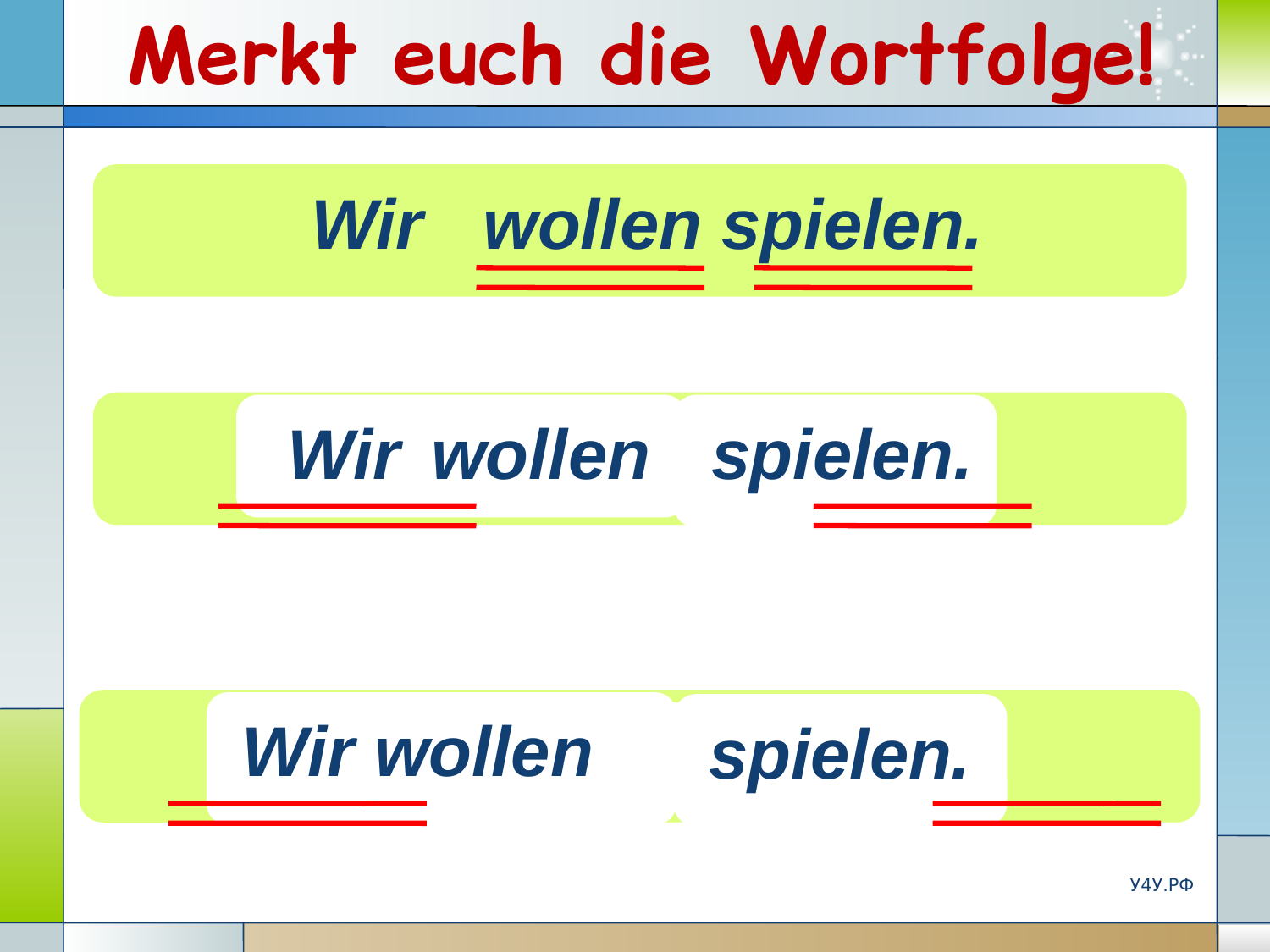

Merkt euch die Wortfolge!
Wir   wollen spielen.
jetzt
Wir  wollen
spielen.
                             nicht
Wir wollen
spielen.
jetzt
У4У.РФ